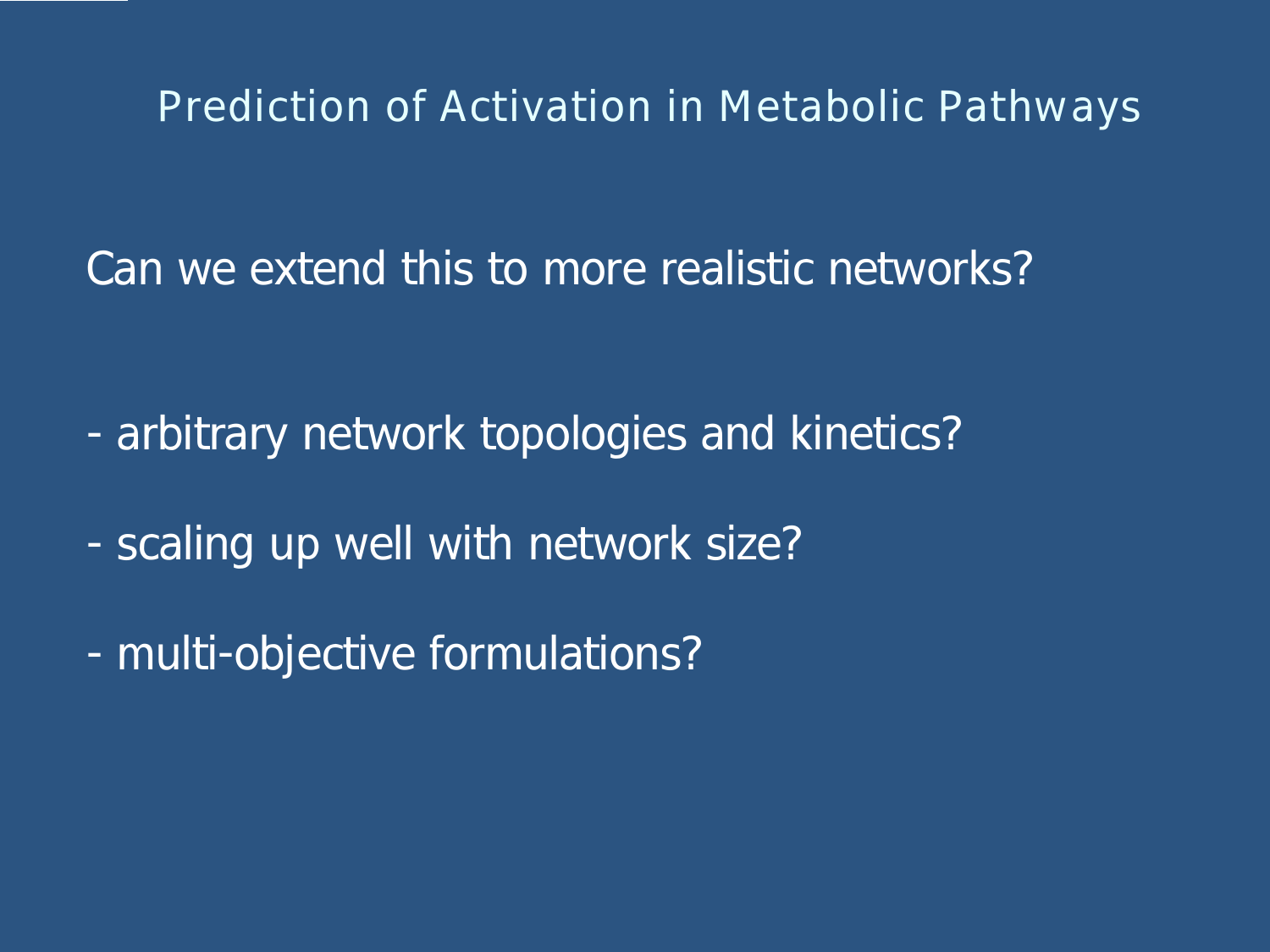

# Prediction of Activation in Metabolic Pathways
Can we extend this to more realistic networks?

- arbitrary network topologies and kinetics?

- scaling up well with network size?

- multi-objective formulations?